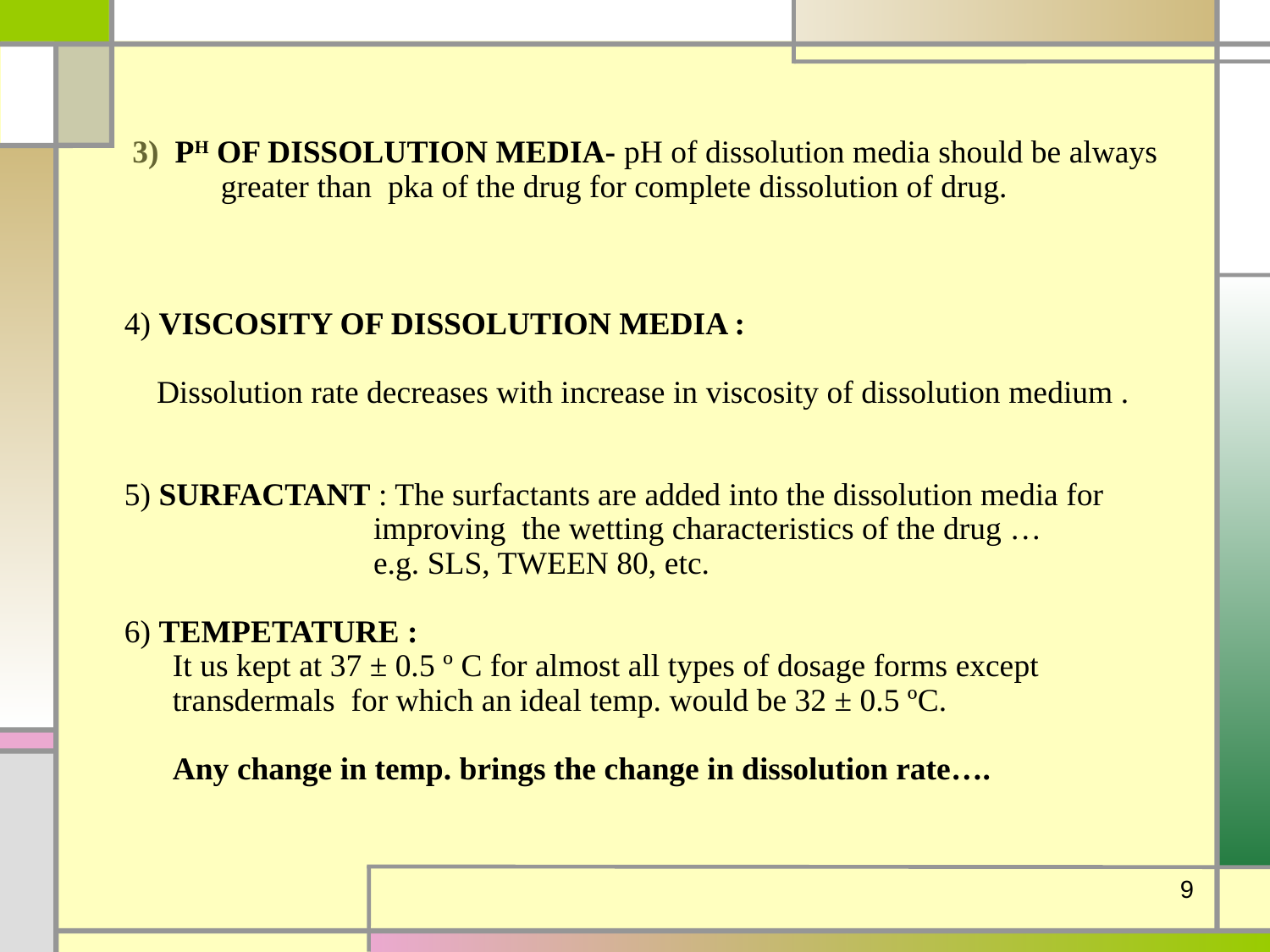

# 3)  PH OF DISSOLUTION MEDIA- pH of dissolution media should be always greater than  pka of the drug for complete dissolution of drug. 4) VISCOSITY OF DISSOLUTION MEDIA : Dissolution rate decreases with increase in viscosity of dissolution medium . 5) SURFACTANT : The surfactants are added into the dissolution media for improving  the wetting characteristics of the drug … e.g. SLS, TWEEN 80, etc. 6) TEMPETATURE : It us kept at 37 ± 0.5 º C for almost all types of dosage forms except transdermals  for which an ideal temp. would be 32 ± 0.5 ºC. Any change in temp. brings the change in dissolution rate….
9